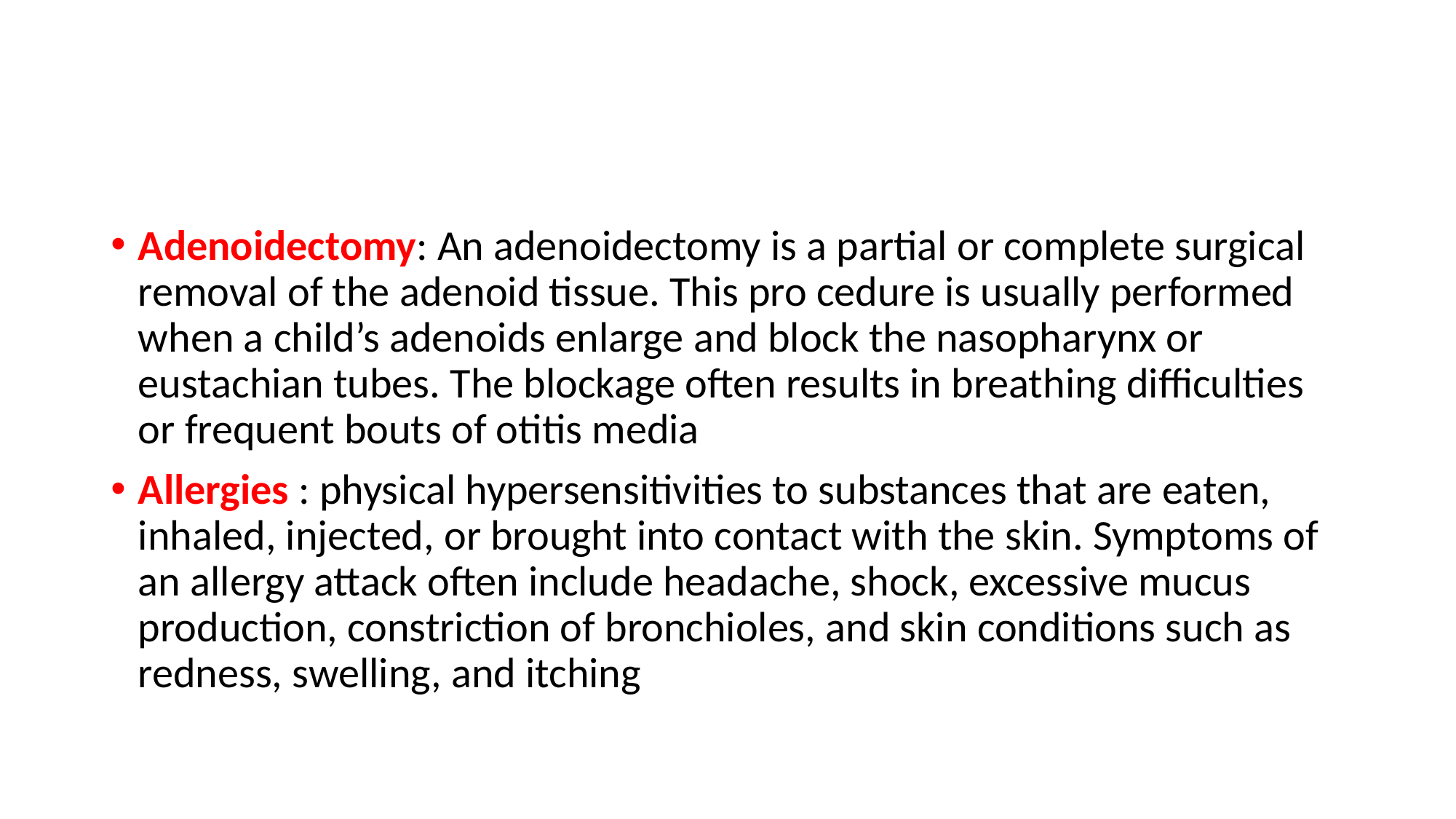

#
Adenoidectomy: An adenoidectomy is a partial or complete surgical removal of the adenoid tissue. This pro cedure is usually performed when a child’s adenoids enlarge and block the nasopharynx or eustachian tubes. The blockage often results in breathing difficulties or frequent bouts of otitis media
Allergies : physical hypersensitivities to substances that are eaten, inhaled, injected, or brought into contact with the skin. Symptoms of an allergy attack often include headache, shock, excessive mucus production, constriction of bronchioles, and skin conditions such as redness, swelling, and itching